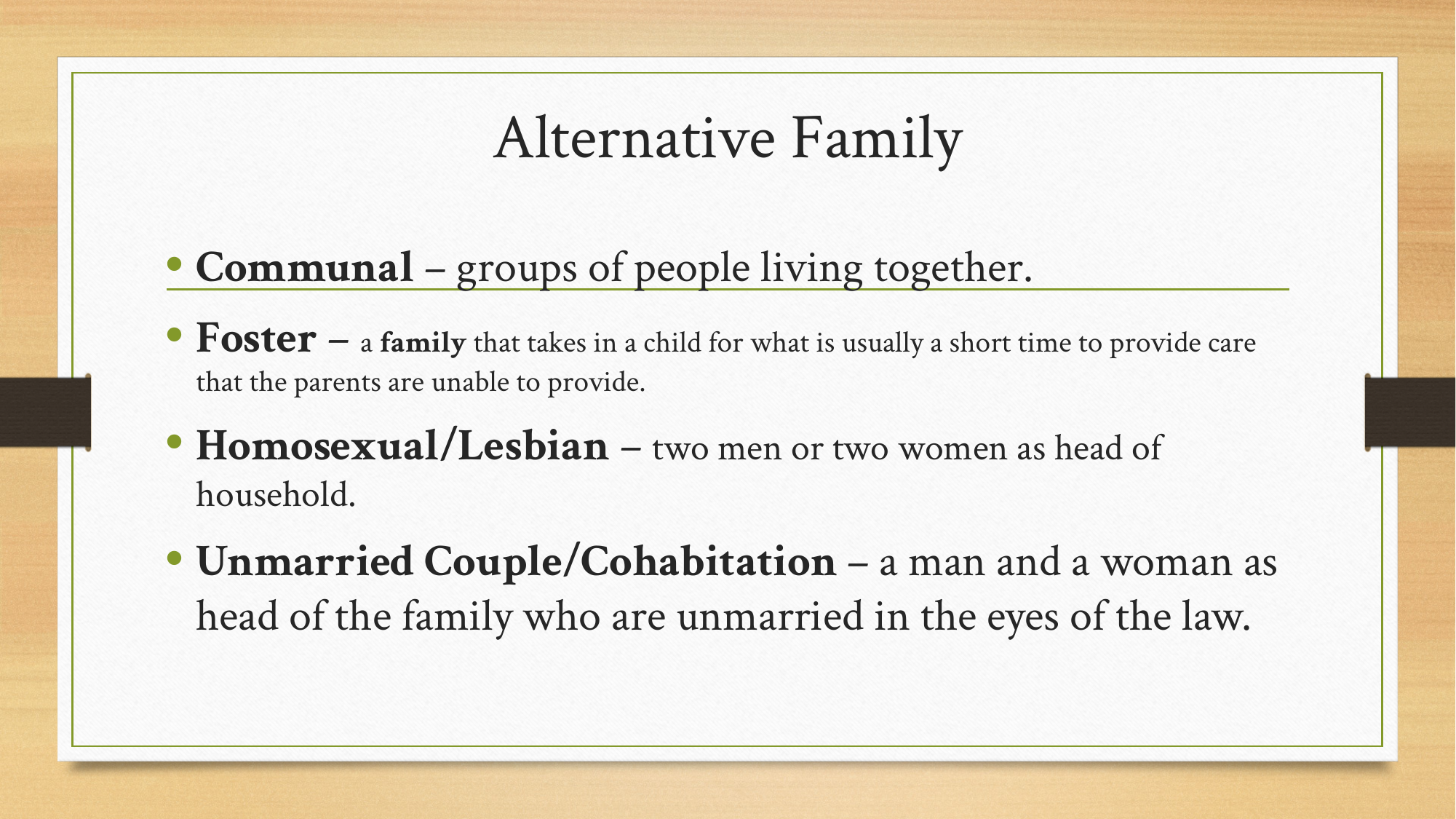

# Alternative Family
Communal – groups of people living together.
Foster – a family that takes in a child for what is usually a short time to provide care that the parents are unable to provide.
Homosexual/Lesbian – two men or two women as head of household.
Unmarried Couple/Cohabitation – a man and a woman as head of the family who are unmarried in the eyes of the law.